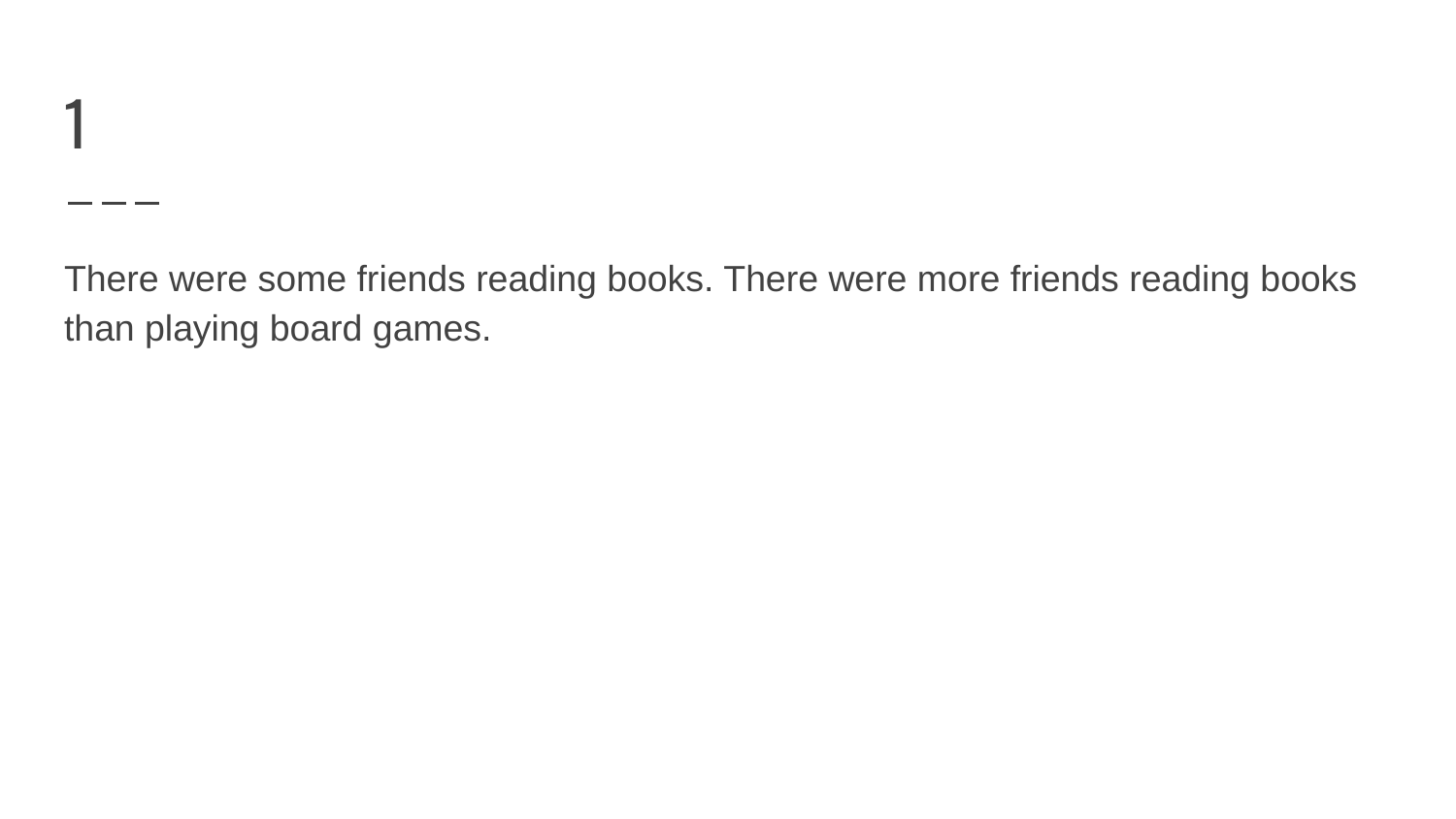

# 1
There were some friends reading books. There were more friends reading books than playing board games.